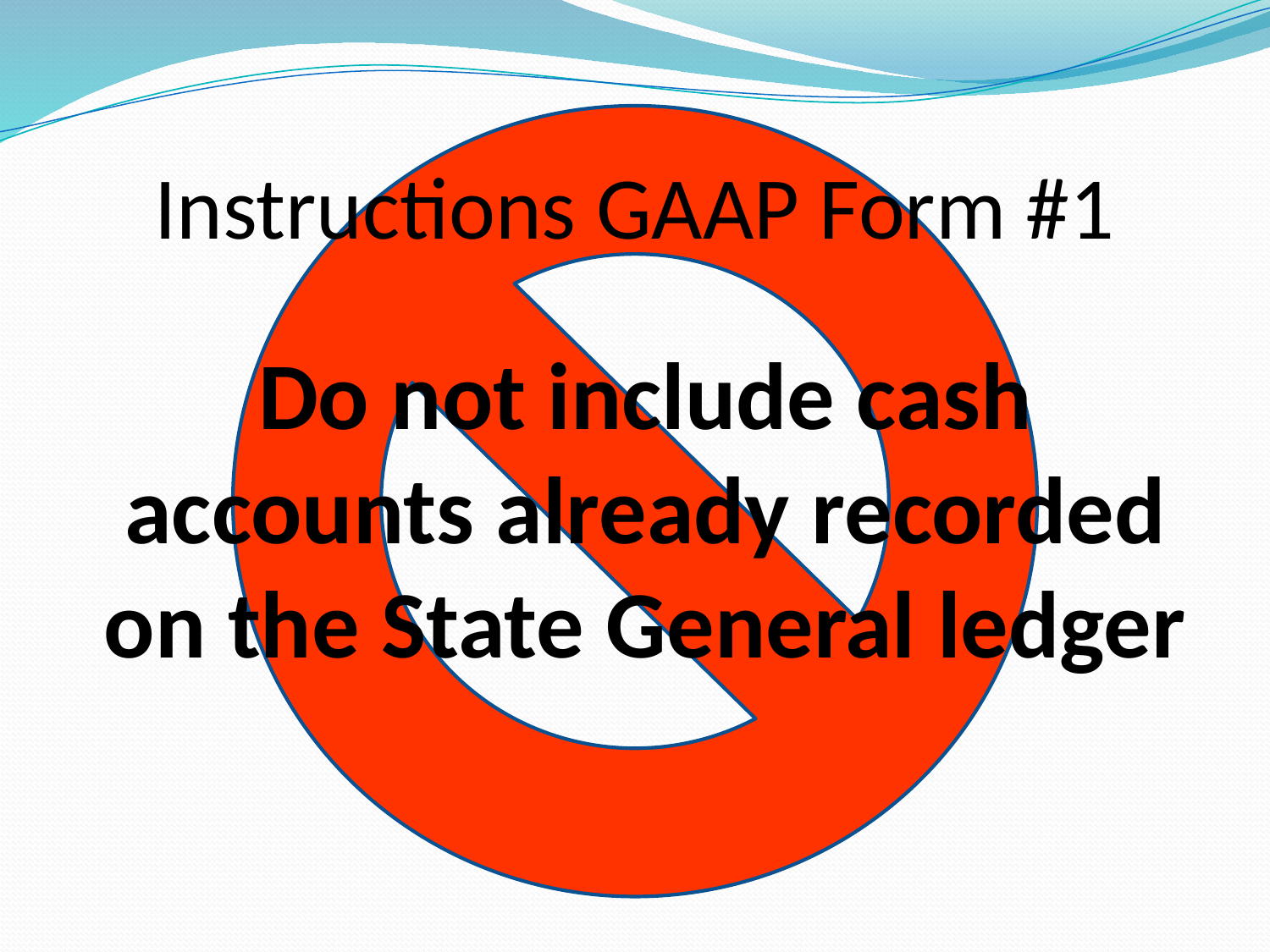

# Instructions GAAP Form #1

Do not include cash accounts already recorded on the State General ledger